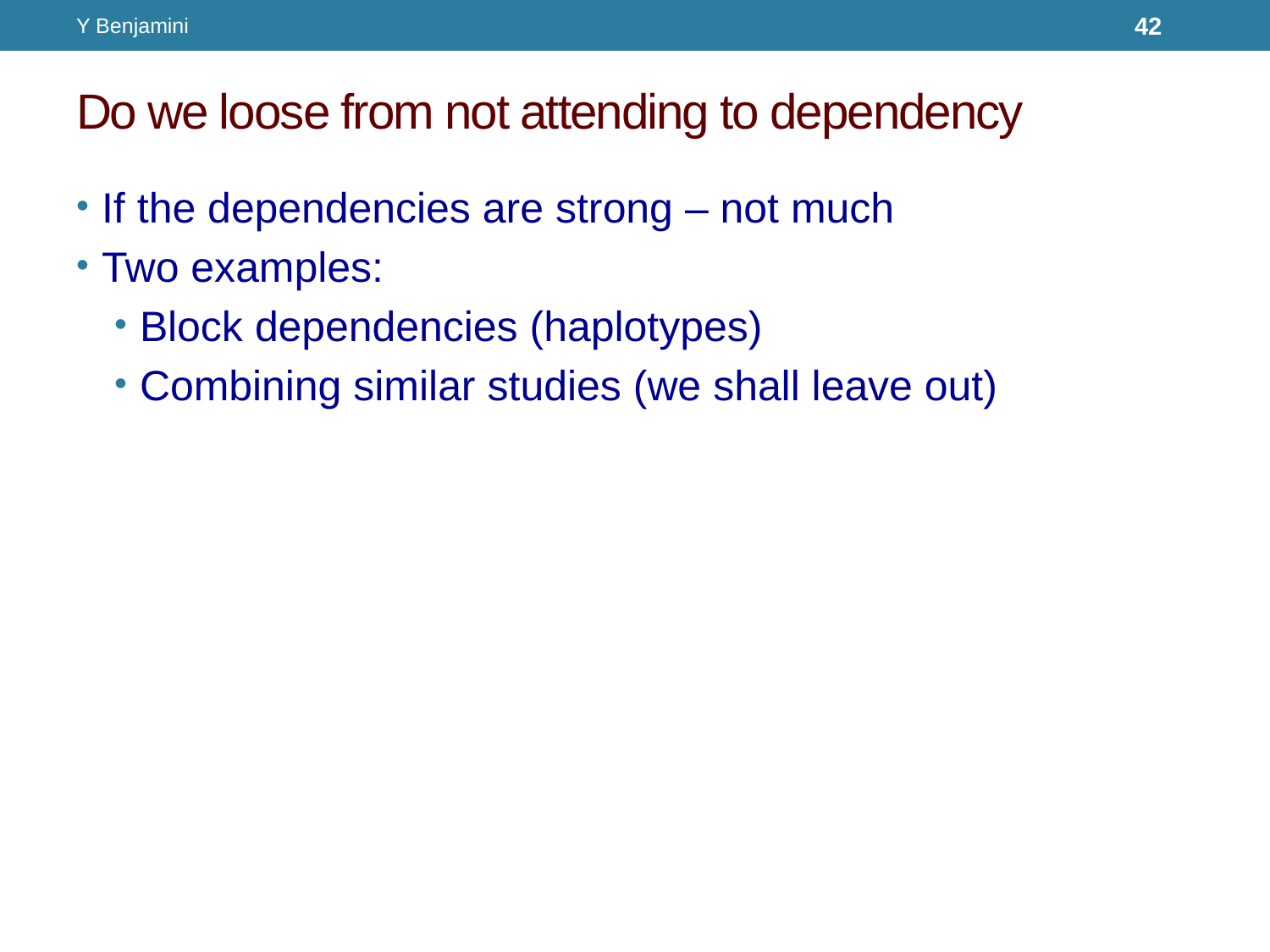

Y Benjamini
42
# Do we loose from not attending to dependency
If the dependencies are strong – not much
Two examples:
Block dependencies (haplotypes)
Combining similar studies (we shall leave out)